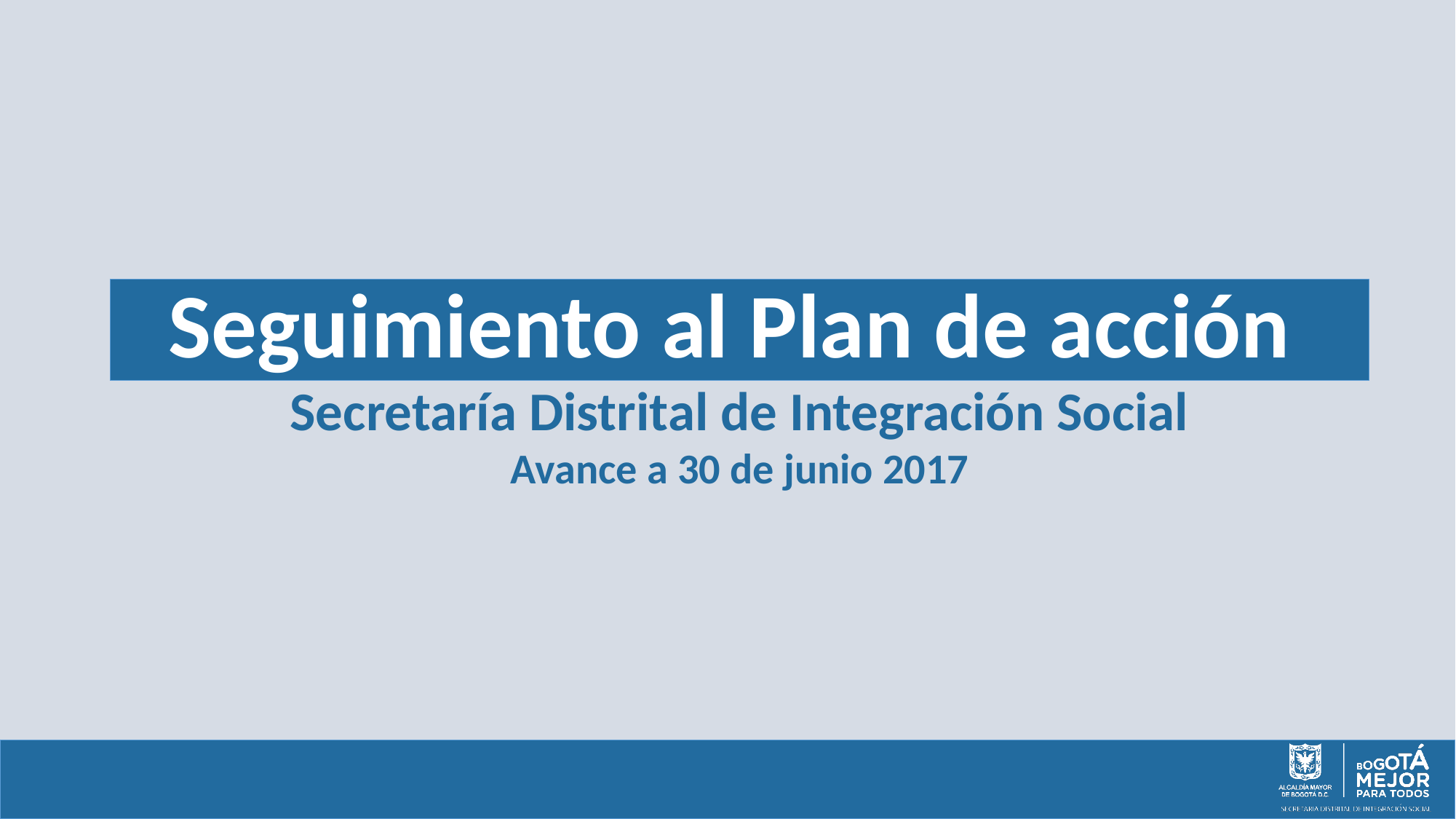

Seguimiento al Plan de acción
Secretaría Distrital de Integración Social
Avance a 30 de junio 2017